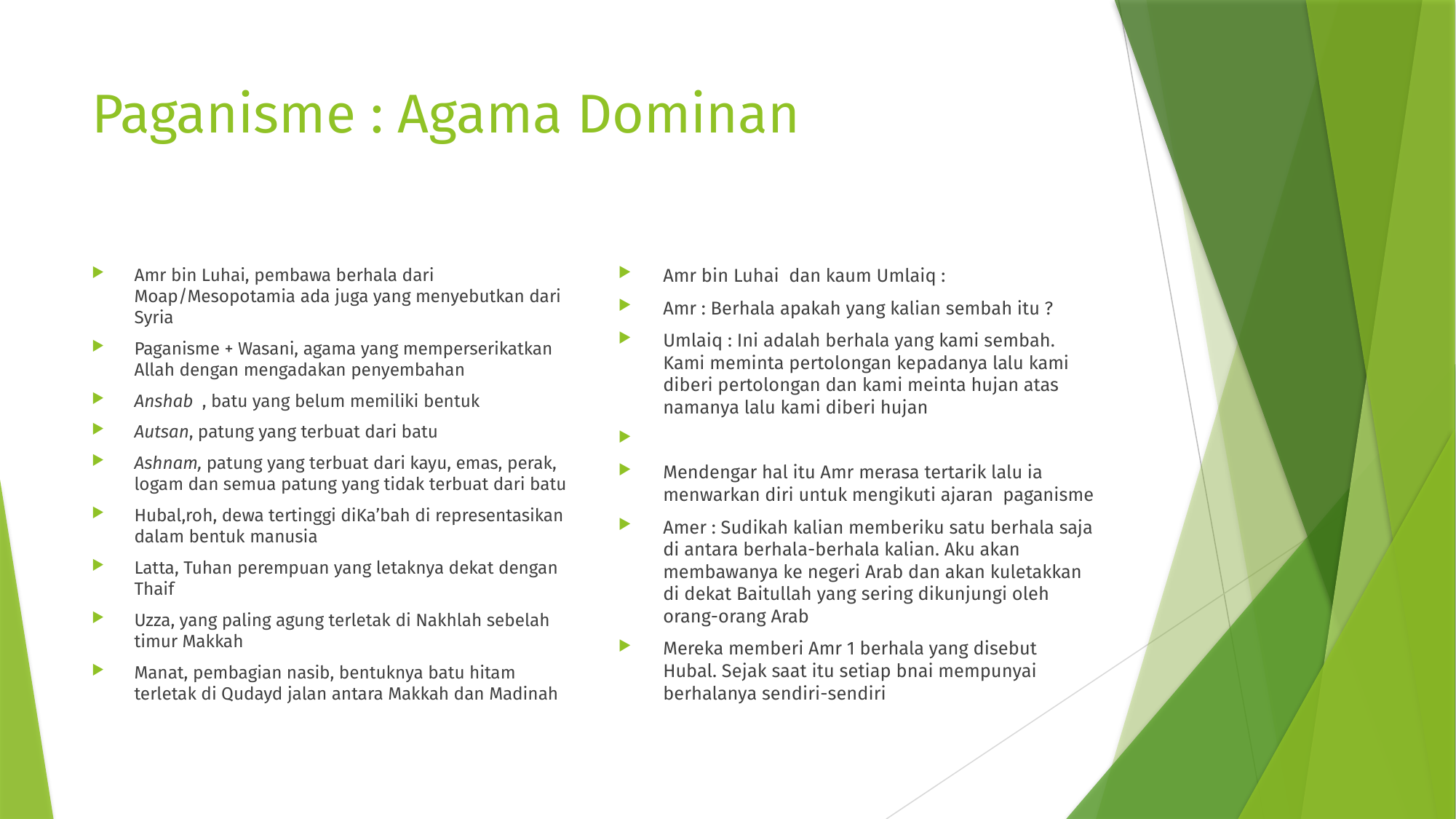

# Paganisme : Agama Dominan
Amr bin Luhai, pembawa berhala dari Moap/Mesopotamia ada juga yang menyebutkan dari Syria
Paganisme + Wasani, agama yang memperserikatkan Allah dengan mengadakan penyembahan
Anshab  , batu yang belum memiliki bentuk
Autsan, patung yang terbuat dari batu
Ashnam, patung yang terbuat dari kayu, emas, perak, logam dan semua patung yang tidak terbuat dari batu
Hubal,roh, dewa tertinggi diKa’bah di representasikan dalam bentuk manusia
Latta, Tuhan perempuan yang letaknya dekat dengan Thaif
Uzza, yang paling agung terletak di Nakhlah sebelah timur Makkah
Manat, pembagian nasib, bentuknya batu hitam terletak di Qudayd jalan antara Makkah dan Madinah

Amr bin Luhai  dan kaum Umlaiq :
Amr : Berhala apakah yang kalian sembah itu ?
Umlaiq : Ini adalah berhala yang kami sembah. Kami meminta pertolongan kepadanya lalu kami diberi pertolongan dan kami meinta hujan atas namanya lalu kami diberi hujan

Mendengar hal itu Amr merasa tertarik lalu ia menwarkan diri untuk mengikuti ajaran  paganisme
Amer : Sudikah kalian memberiku satu berhala saja di antara berhala-berhala kalian. Aku akan membawanya ke negeri Arab dan akan kuletakkan di dekat Baitullah yang sering dikunjungi oleh orang-orang Arab
Mereka memberi Amr 1 berhala yang disebut Hubal. Sejak saat itu setiap bnai mempunyai berhalanya sendiri-sendiri